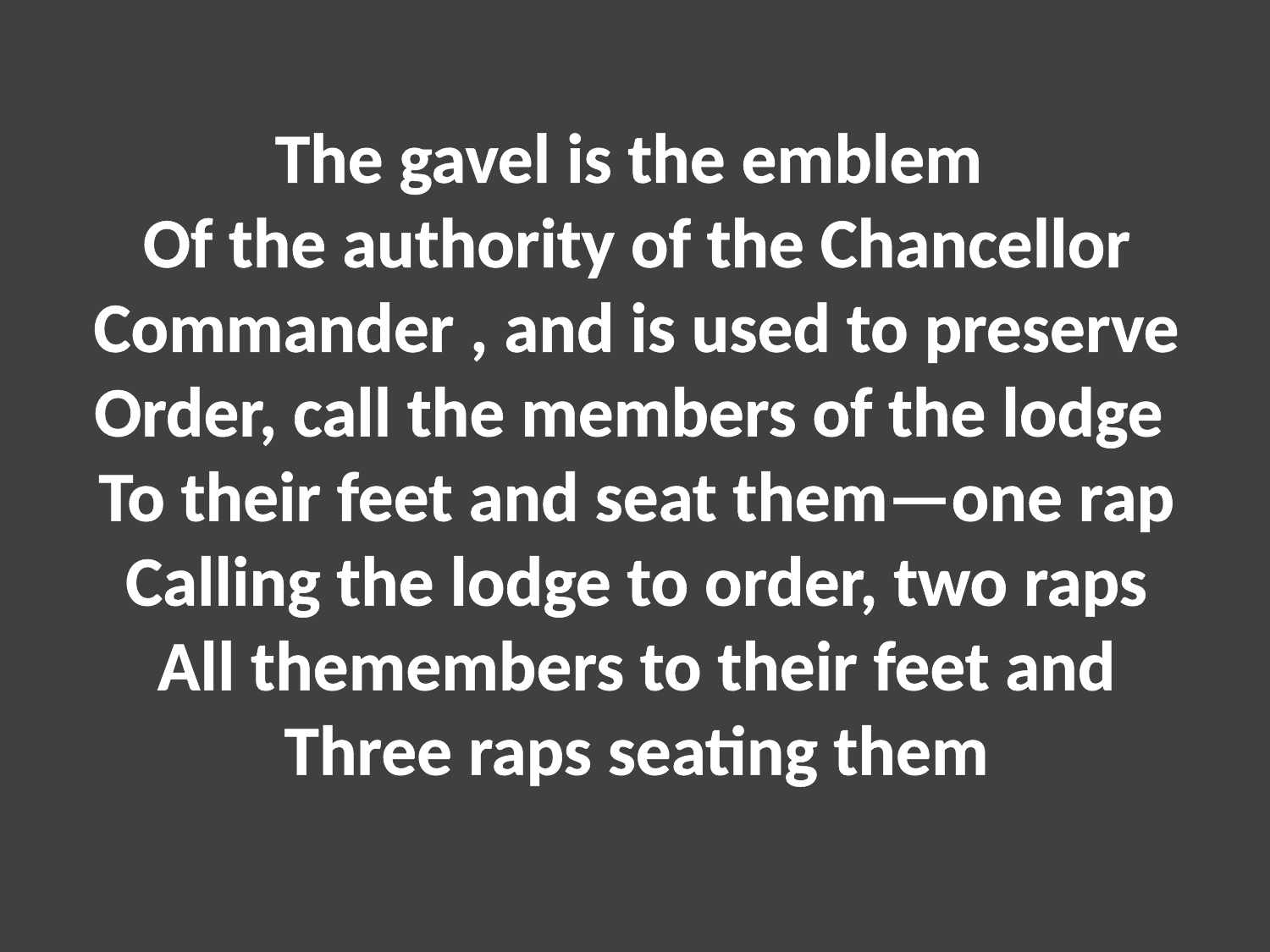

The gavel is the emblem
Of the authority of the Chancellor
Commander , and is used to preserve
Order, call the members of the lodge
To their feet and seat them—one rap
Calling the lodge to order, two raps
All themembers to their feet and
Three raps seating them